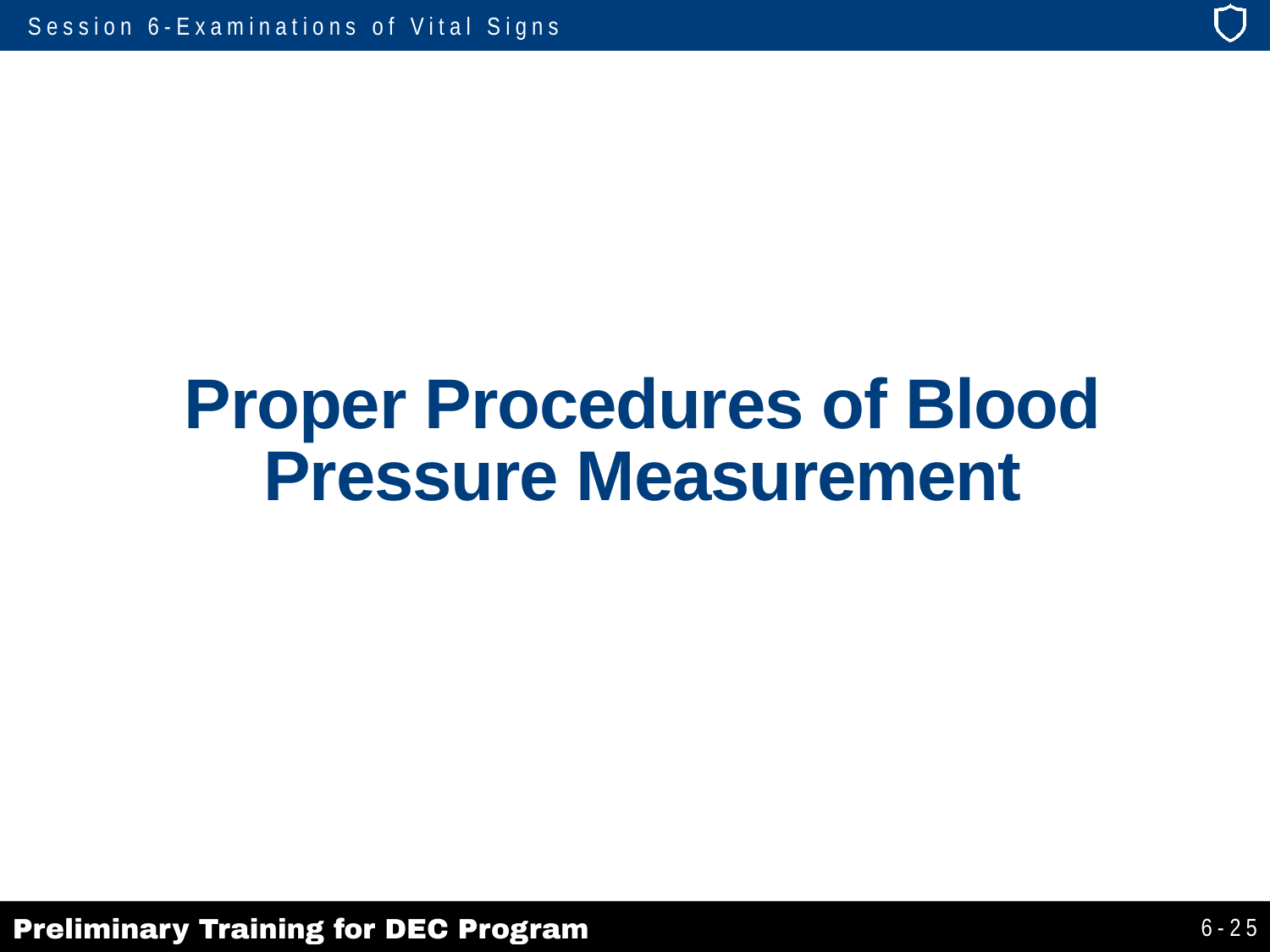

# Proper Procedures of Blood Pressure Measurement
6-25